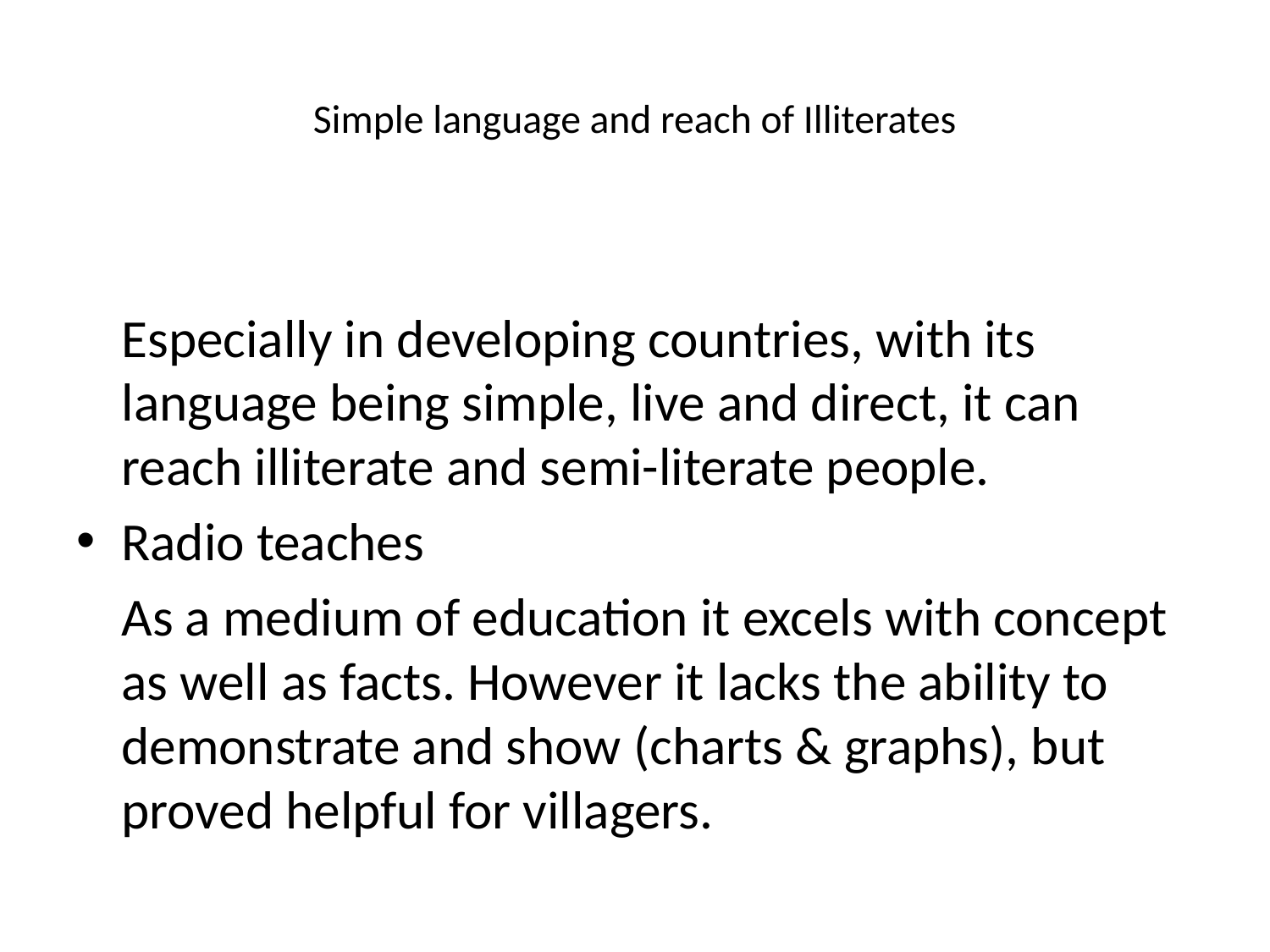

# Simple language and reach of Illiterates

	Especially in developing countries, with its language being simple, live and direct, it can reach illiterate and semi-literate people.
Radio teaches
	As a medium of education it excels with concept as well as facts. However it lacks the ability to demonstrate and show (charts & graphs), but proved helpful for villagers.